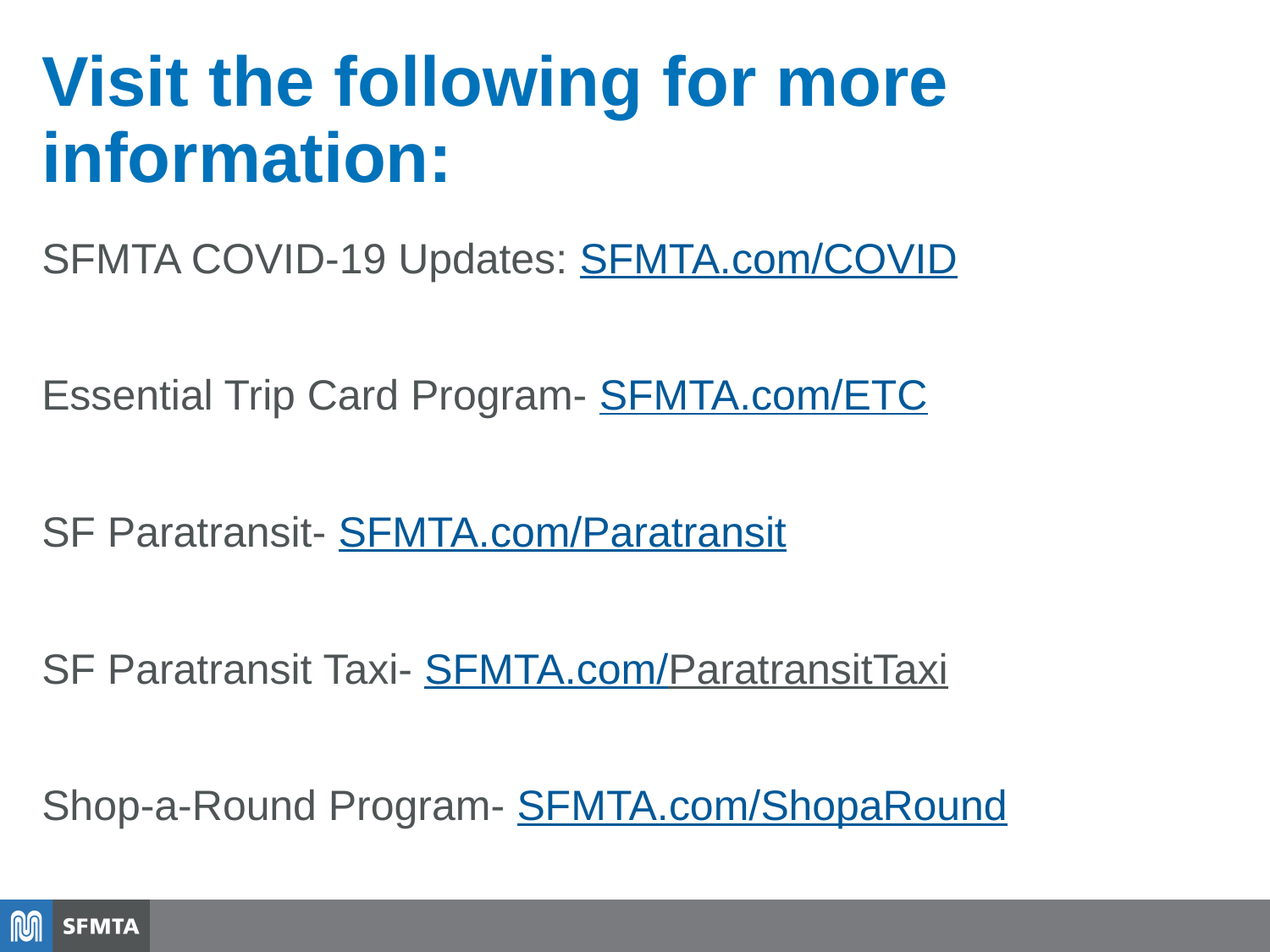

# Visit the following for more information:
SFMTA COVID-19 Updates: SFMTA.com/COVID

Essential Trip Card Program- SFMTA.com/ETC

SF Paratransit- SFMTA.com/Paratransit

SF Paratransit Taxi- SFMTA.com/ParatransitTaxi

Shop-a-Round Program- SFMTA.com/ShopaRound